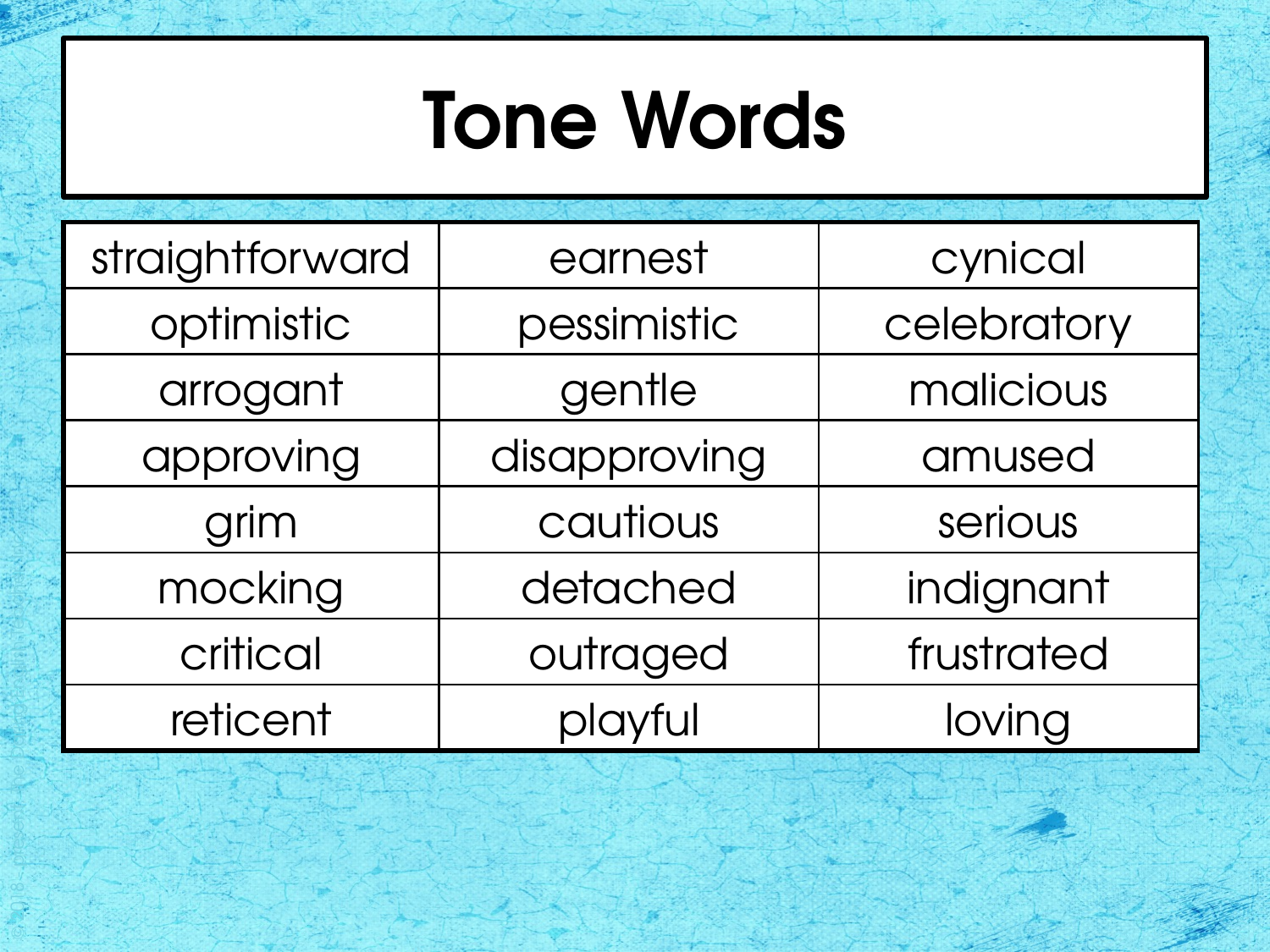

# Tone Words
| straightforward | earnest | cynical |
| --- | --- | --- |
| optimistic | pessimistic | celebratory |
| arrogant | gentle | malicious |
| approving | disapproving | amused |
| grim | cautious | serious |
| mocking | detached | indignant |
| critical | outraged | frustrated |
| reticent | playful | loving |